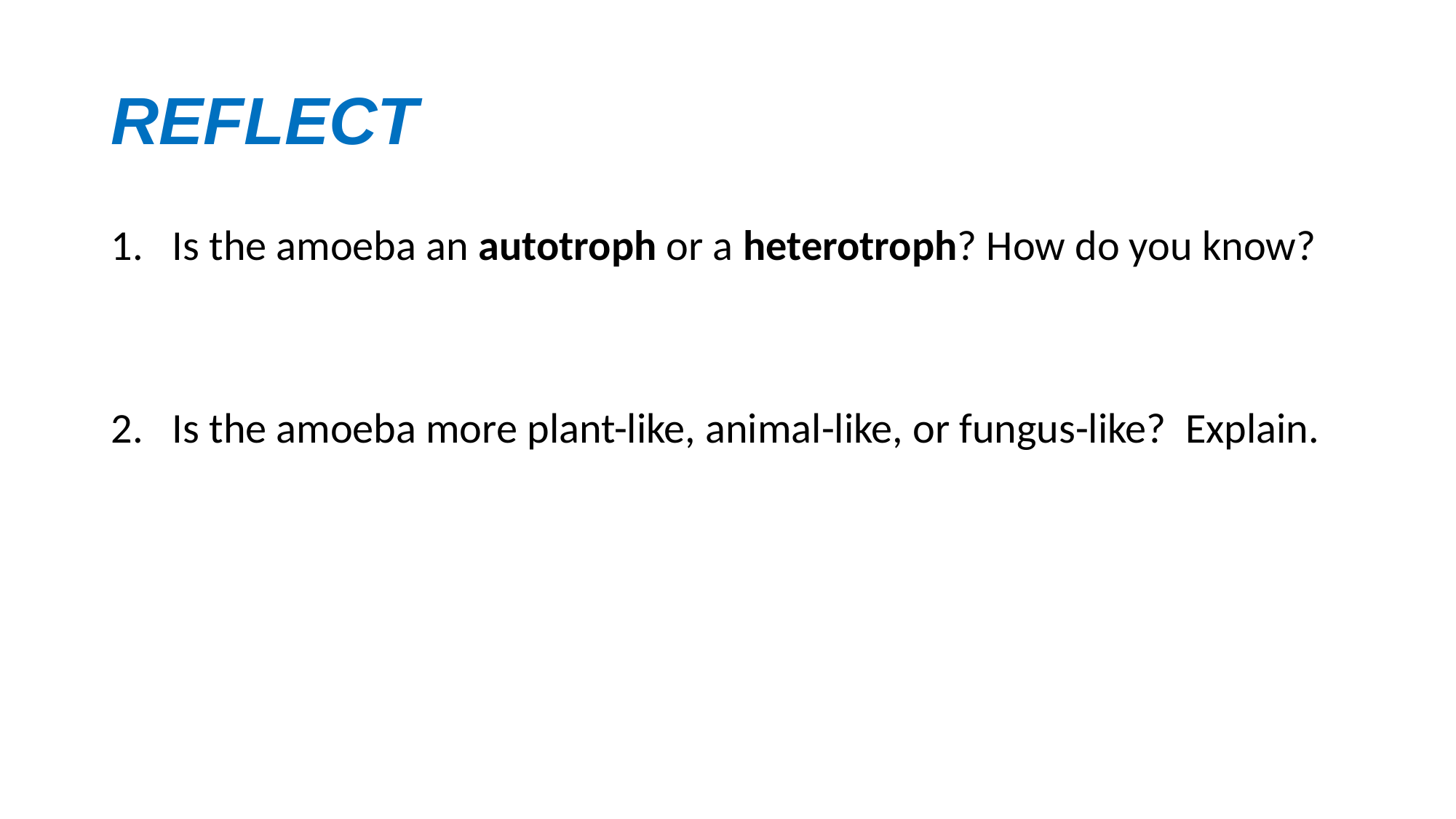

# REFLECT
Is the amoeba an autotroph or a heterotroph? How do you know?

Is the amoeba more plant-like, animal-like, or fungus-like?  Explain.